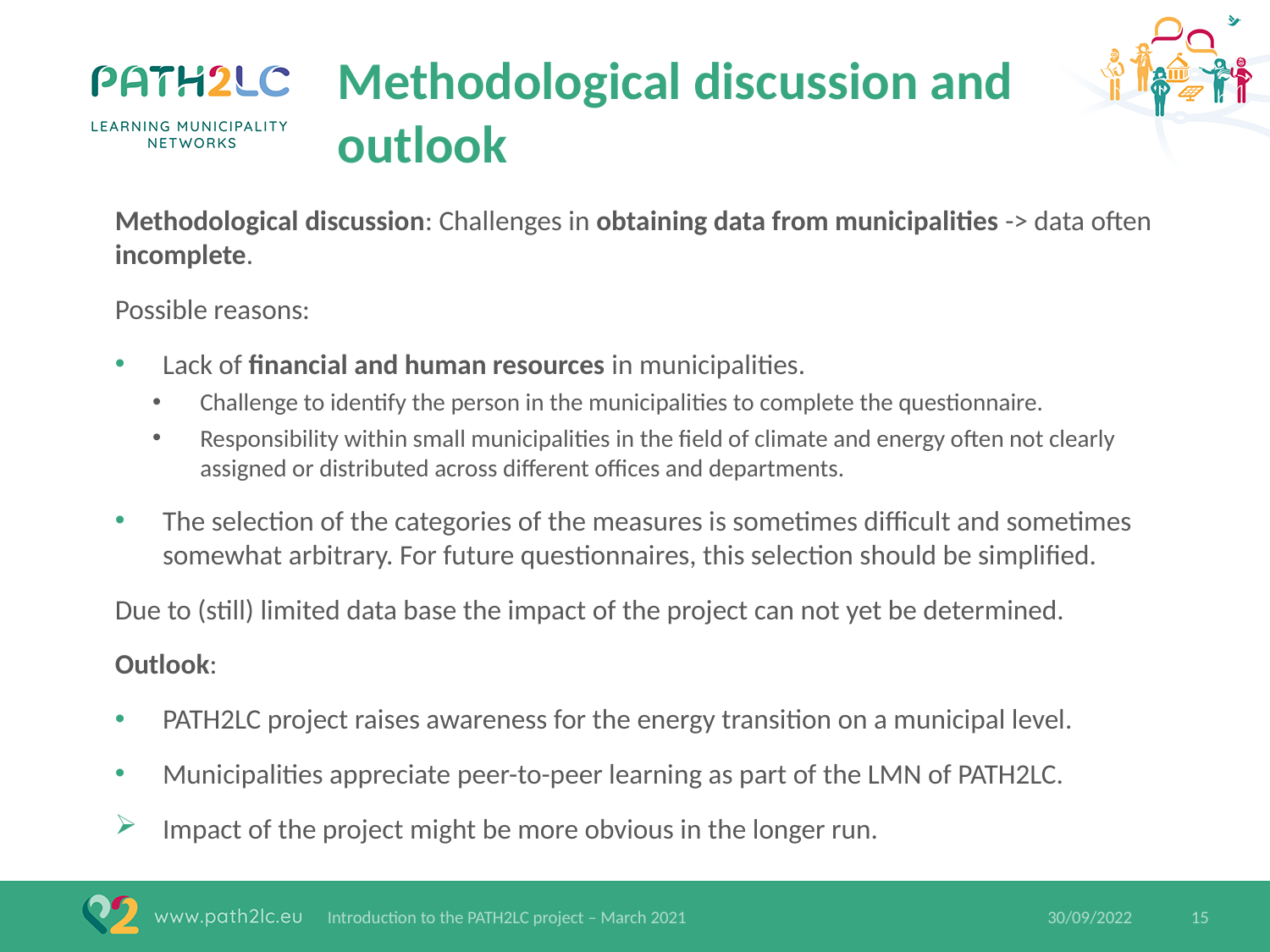

# Methodological discussion and outlook
Methodological discussion: Challenges in obtaining data from municipalities -> data often incomplete.
Possible reasons:
Lack of financial and human resources in municipalities.
Challenge to identify the person in the municipalities to complete the questionnaire.
Responsibility within small municipalities in the field of climate and energy often not clearly assigned or distributed across different offices and departments.
The selection of the categories of the measures is sometimes difficult and sometimes somewhat arbitrary. For future questionnaires, this selection should be simplified.
Due to (still) limited data base the impact of the project can not yet be determined.
Outlook:
PATH2LC project raises awareness for the energy transition on a municipal level.
Municipalities appreciate peer-to-peer learning as part of the LMN of PATH2LC.
Impact of the project might be more obvious in the longer run.

15